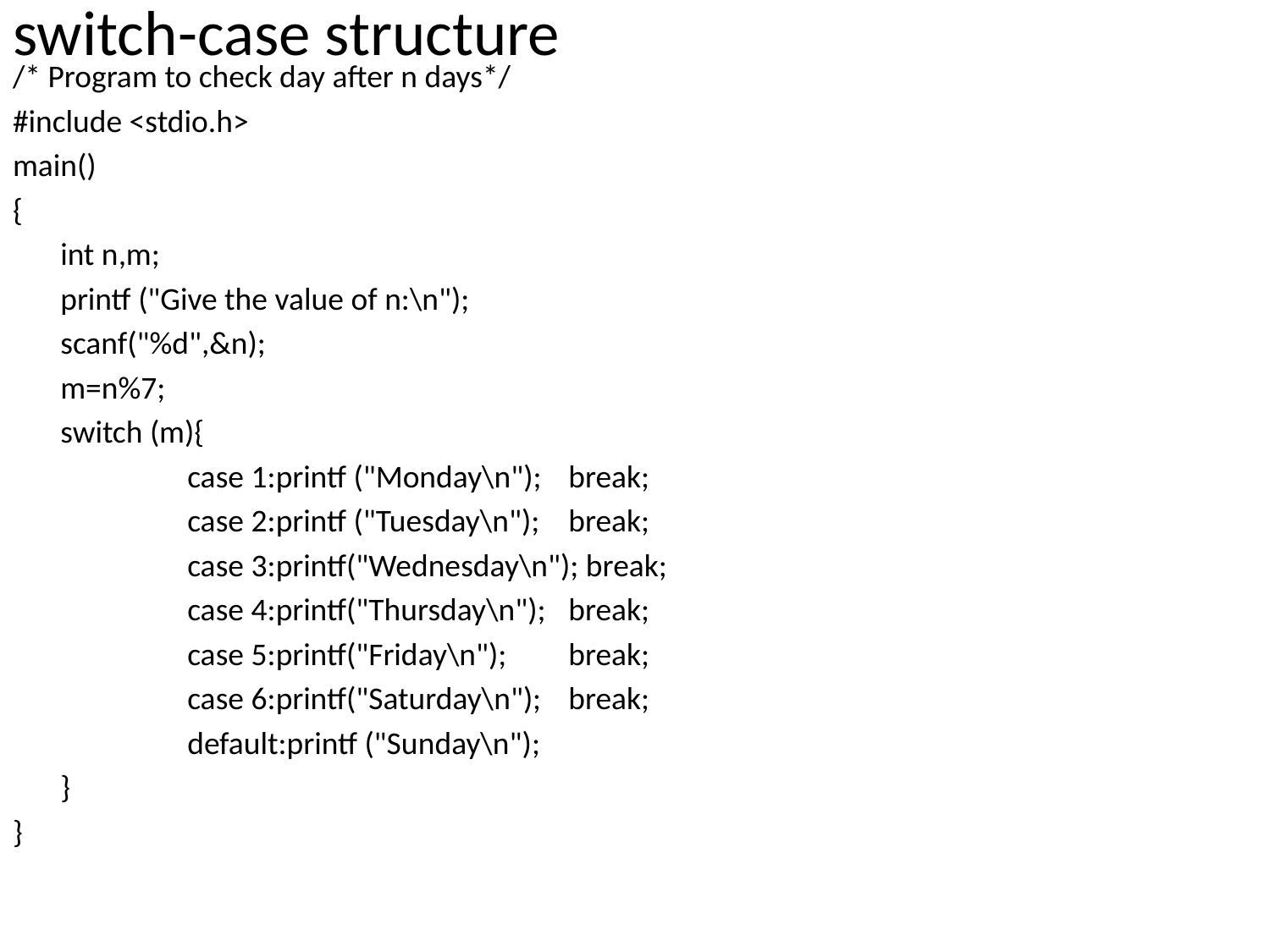

# switch-case structure
/* Program to check day after n days*/
#include <stdio.h>
main()
{
	int n,m;
	printf ("Give the value of n:\n");
	scanf("%d",&n);
	m=n%7;
	switch (m){
		case 1:printf ("Monday\n");	break;
		case 2:printf ("Tuesday\n");	break;
		case 3:printf("Wednesday\n"); break;
		case 4:printf("Thursday\n");	break;
		case 5:printf("Friday\n");	break;
		case 6:printf("Saturday\n");	break;
		default:printf ("Sunday\n");
	}
}